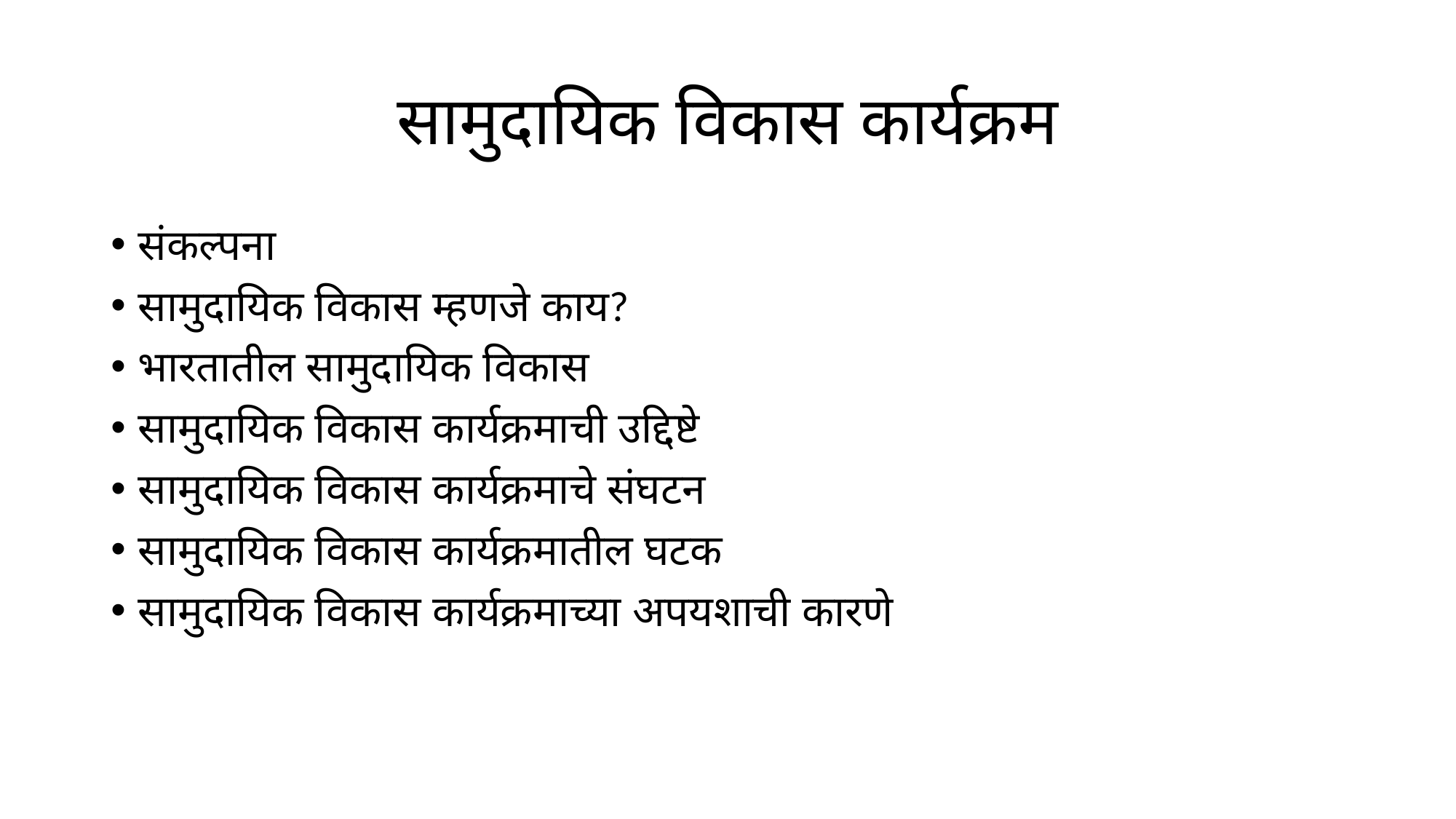

# सामुदायिक विकास कार्यक्रम
संकल्पना
सामुदायिक विकास म्हणजे काय?
भारतातील सामुदायिक विकास
सामुदायिक विकास कार्यक्रमाची उद्दिष्टे
सामुदायिक विकास कार्यक्रमाचे संघटन
सामुदायिक विकास कार्यक्रमातील घटक
सामुदायिक विकास कार्यक्रमाच्या अपयशाची कारणे